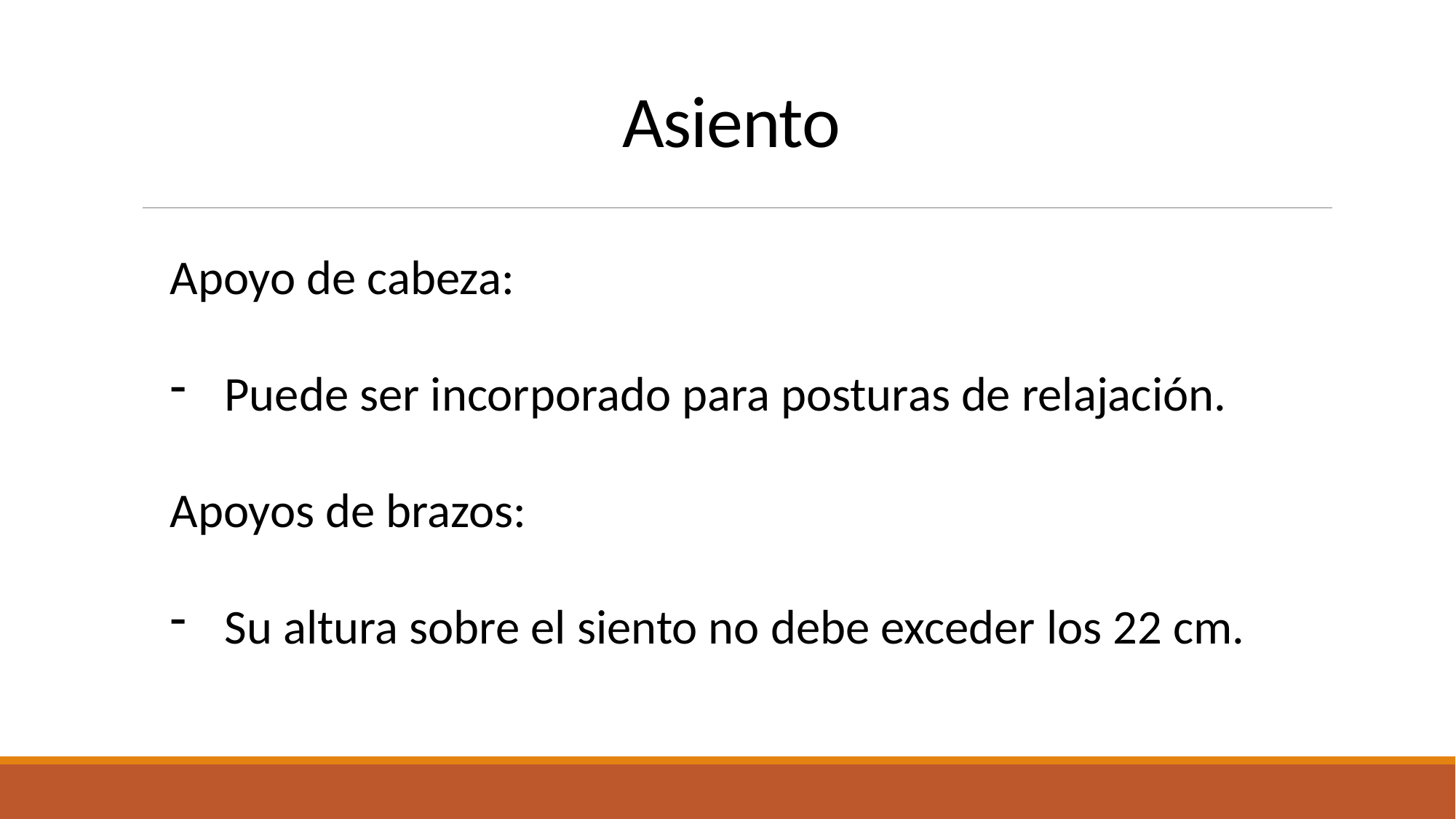

# Asiento
Apoyo de cabeza:

Puede ser incorporado para posturas de relajación.

Apoyos de brazos:

Su altura sobre el siento no debe exceder los 22 cm.